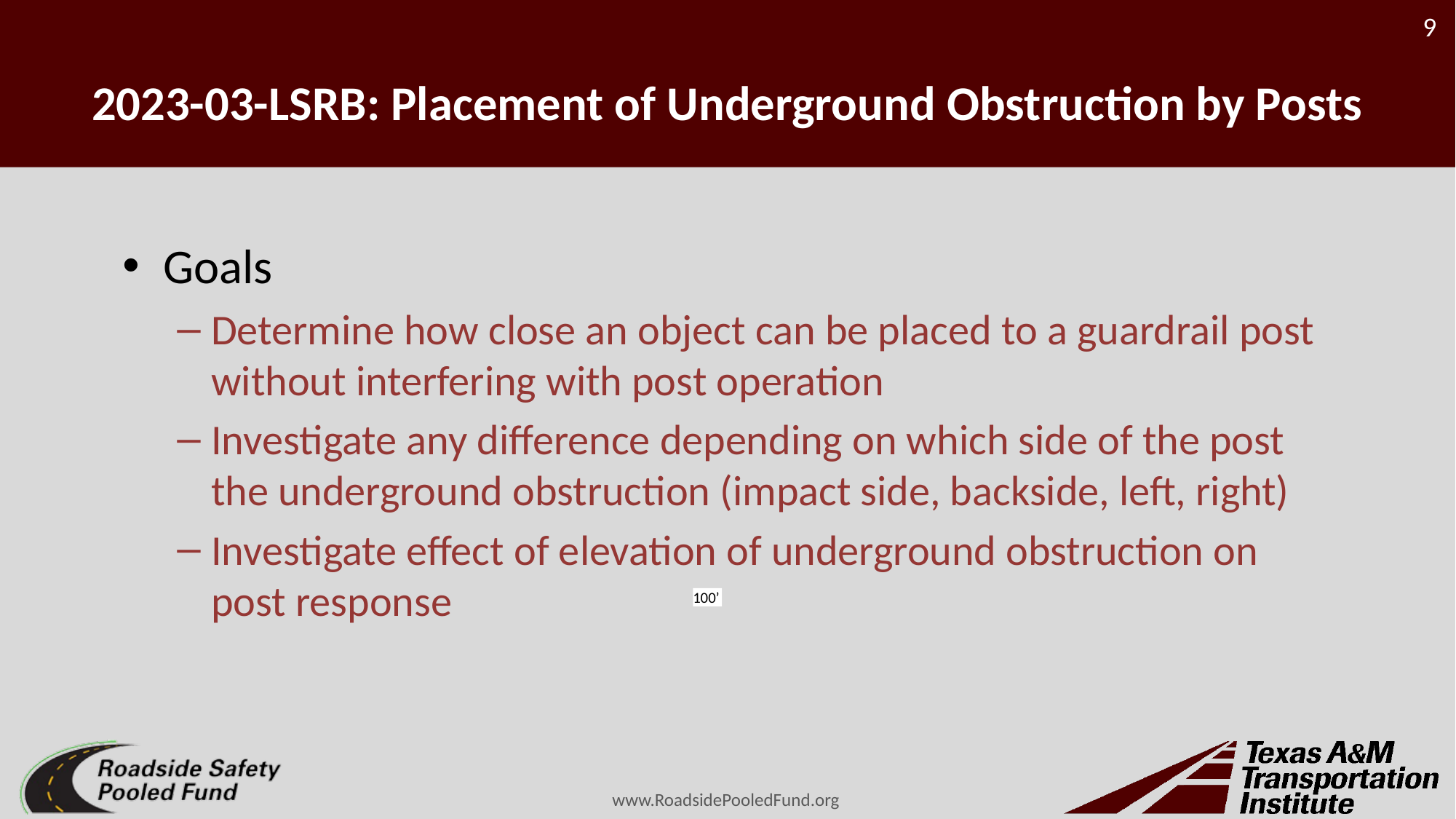

# 2023-03-LSRB: Placement of Underground Obstruction by Posts

Goals
Determine how close an object can be placed to a guardrail post without interfering with post operation
Investigate any difference depending on which side of the post the underground obstruction (impact side, backside, left, right)
Investigate effect of elevation of underground obstruction on post response
100’